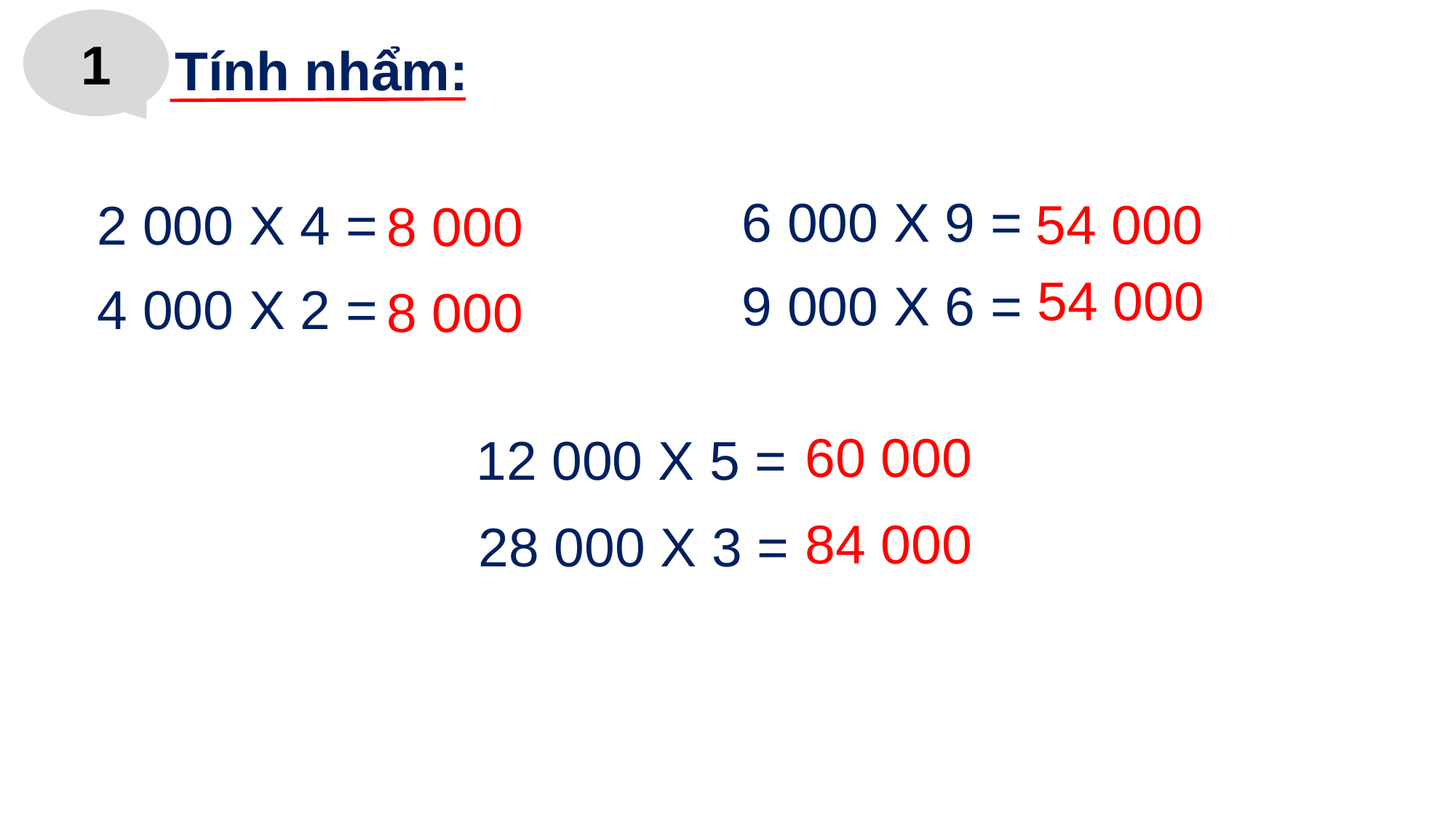

1
Tính nhẩm:
6 000 X 9 =
54 000
2 000 X 4 =
8 000
54 000
9 000 X 6 =
4 000 X 2 =
8 000
60 000
12 000 X 5 =
84 000
28 000 X 3 =